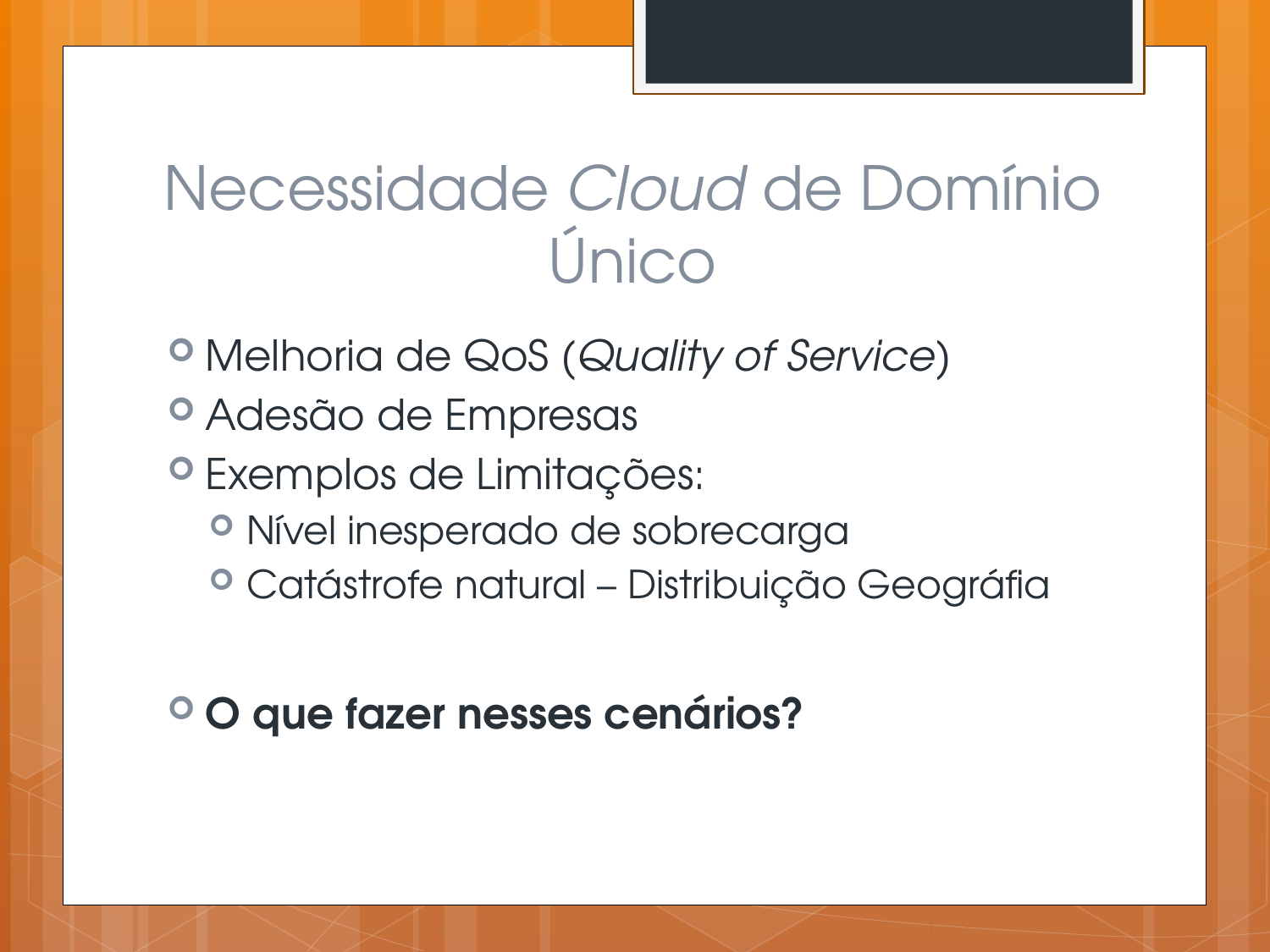

# Necessidade Cloud de Domínio Único
Melhoria de QoS (Quality of Service)
Adesão de Empresas
Exemplos de Limitações:
Nível inesperado de sobrecarga
Catástrofe natural – Distribuição Geográfia

O que fazer nesses cenários?